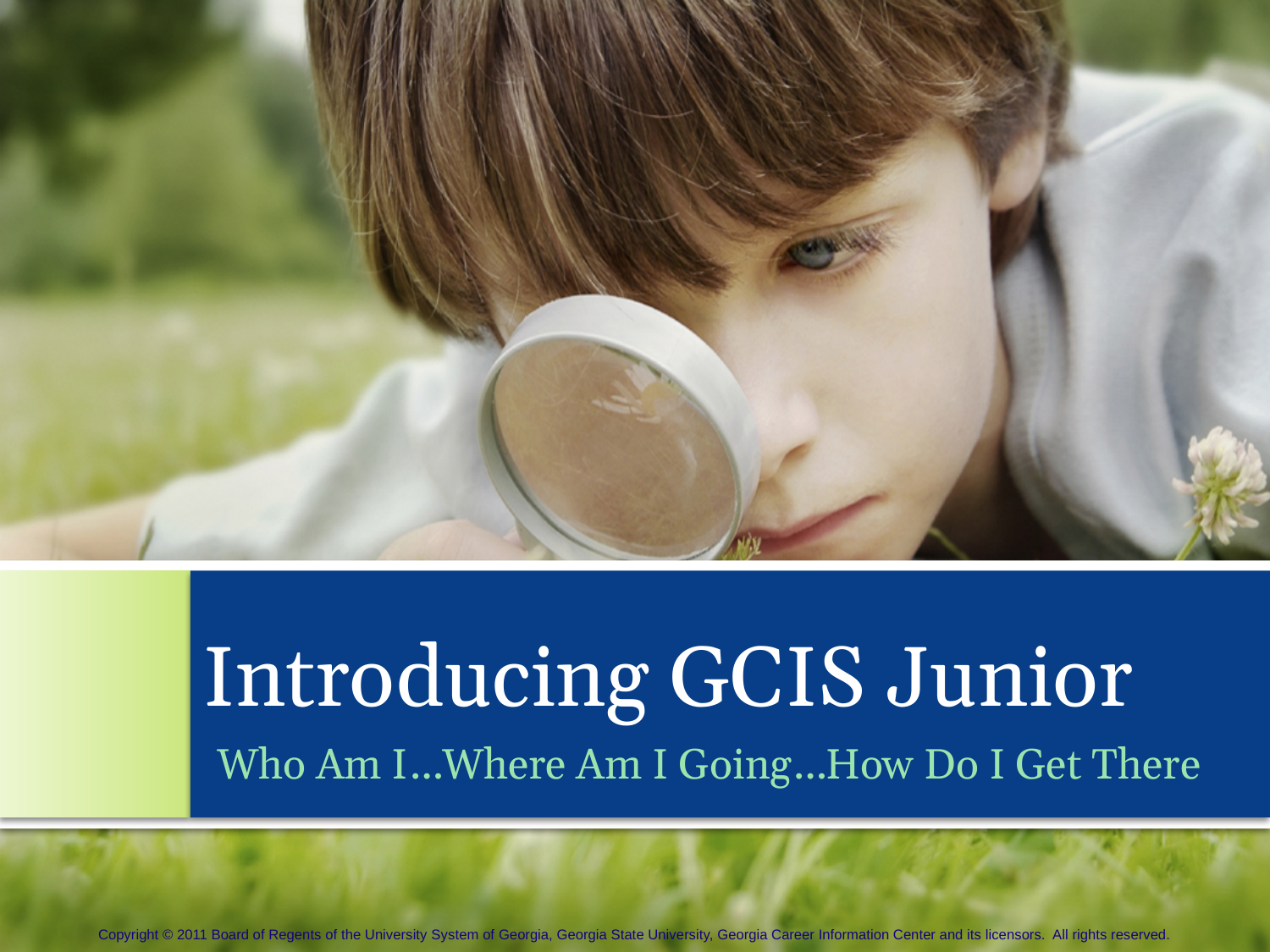

# Introducing GCIS Junior
Who Am I…Where Am I Going…How Do I Get There
Copyright © 2011 Board of Regents of the University System of Georgia, Georgia State University, Georgia Career Information Center and its licensors.  All rights reserved.